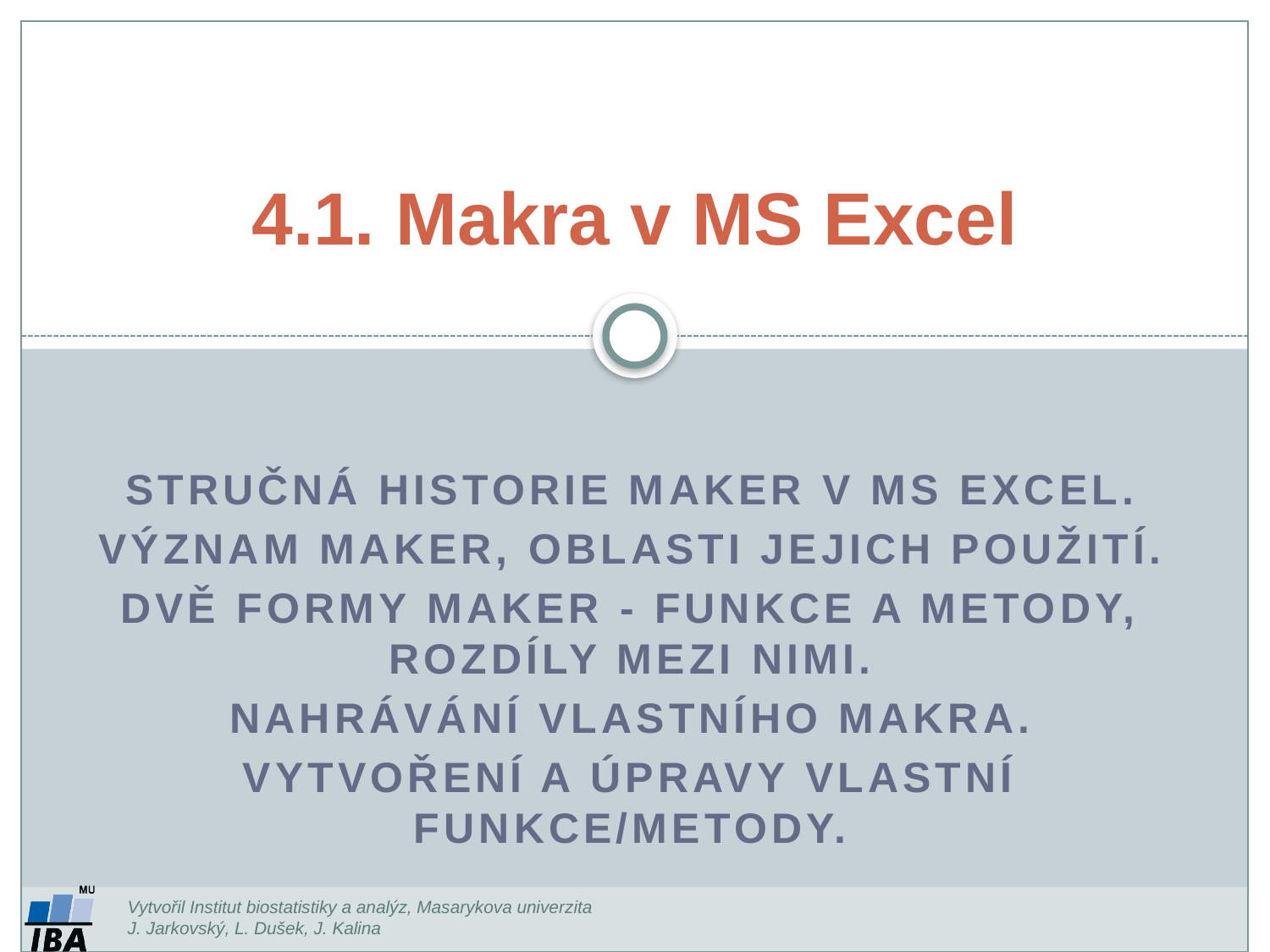

4.1. Makra v MS Excel
Stručná historie maker v MS Excel.
Význam maker, oblasti jejich použití.
Dvě formy maker - funkce a metody, rozdíly mezi nimi.
Nahrávání vlastního makra.
Vytvoření a úpravy vlastní funkce/metody.
Vytvořil Institut biostatistiky a analýz, Masarykova univerzita
J. Jarkovský, L. Dušek, J. Kalina